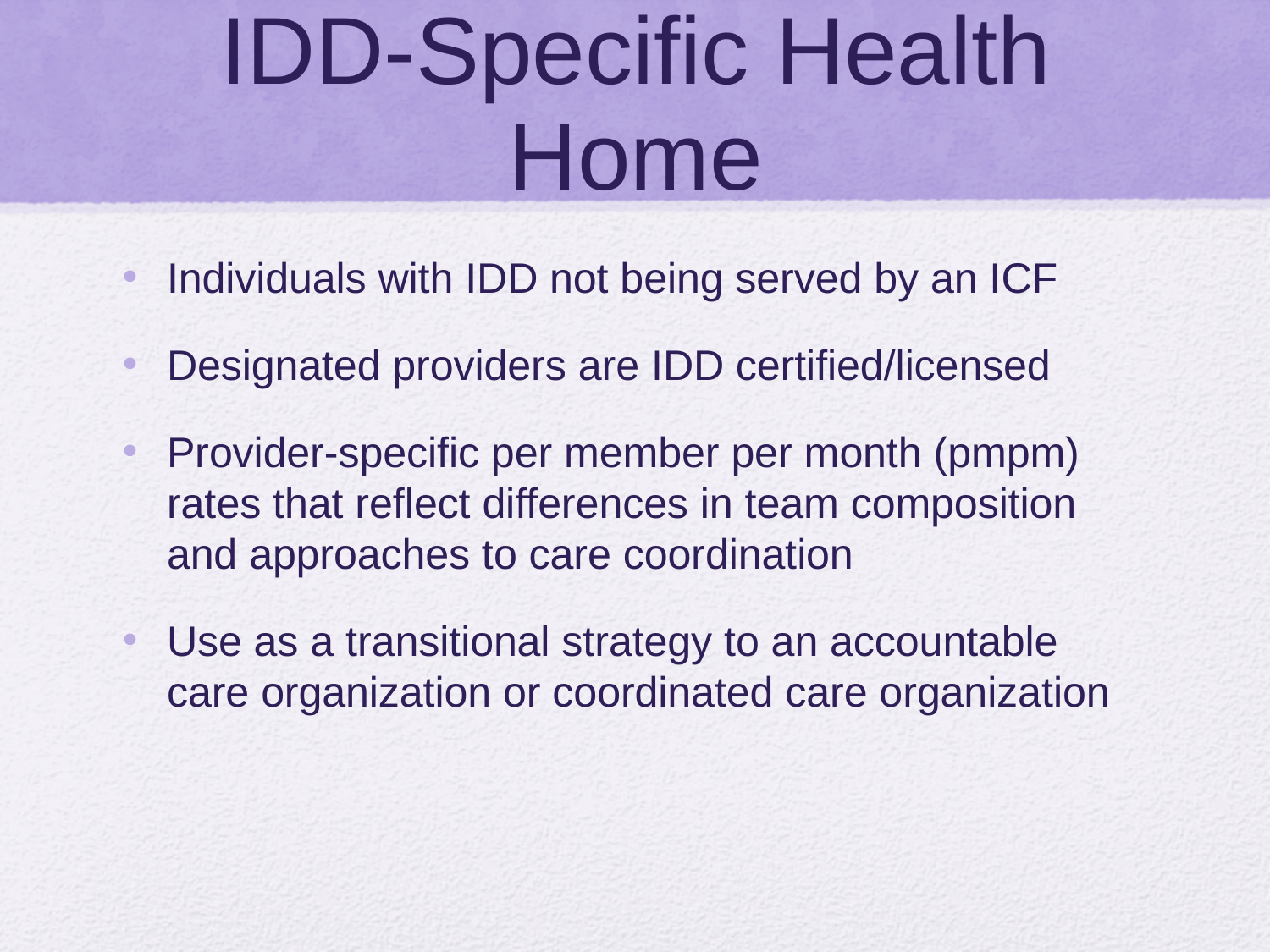

# IDD-Specific Health Home
Individuals with IDD not being served by an ICF
Designated providers are IDD certified/licensed
Provider-specific per member per month (pmpm) rates that reflect differences in team composition and approaches to care coordination
Use as a transitional strategy to an accountable care organization or coordinated care organization